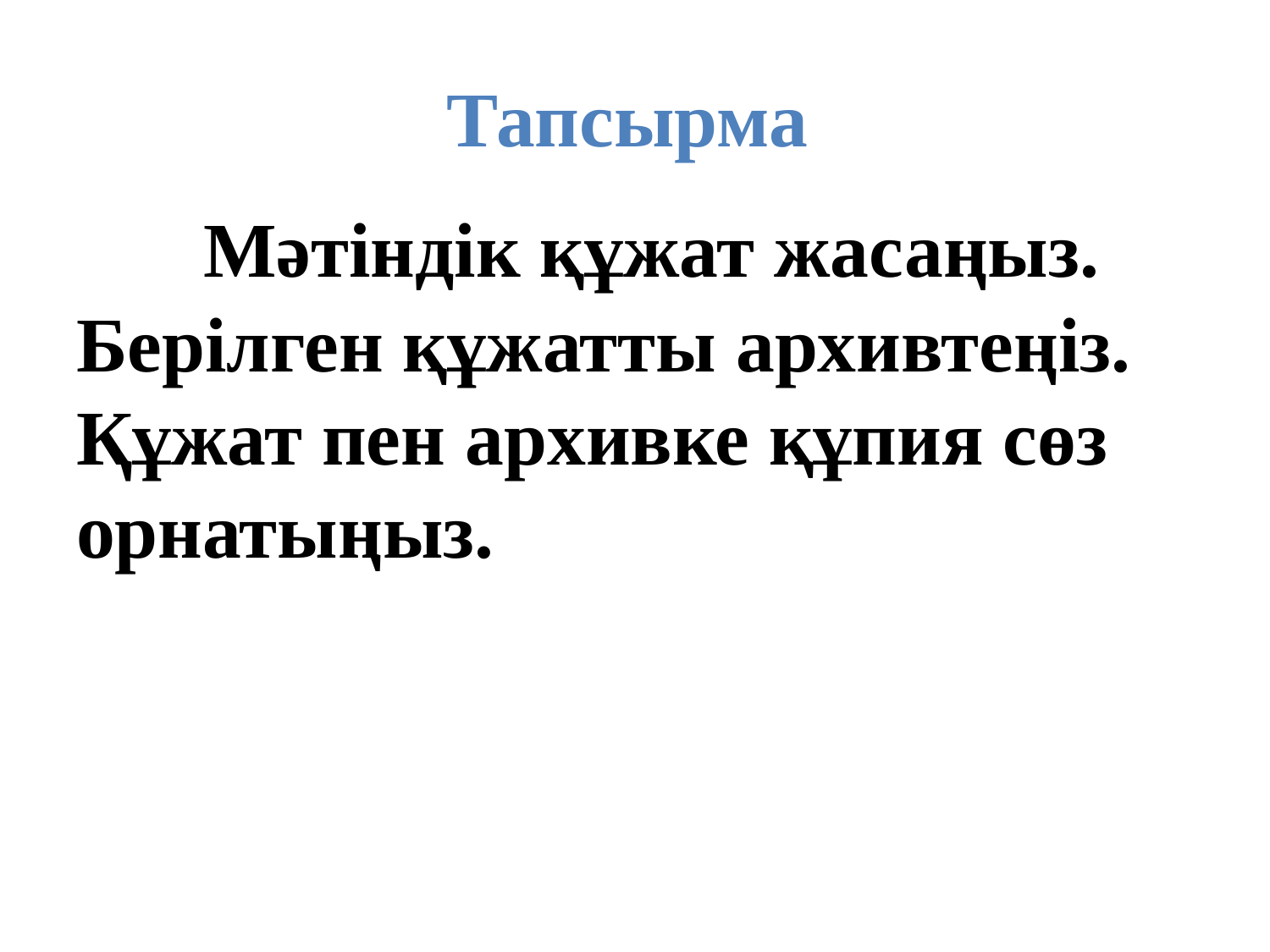

# Тапсырма
	Мәтіндік құжат жасаңыз. Берілген құжатты архивтеңіз. Құжат пен архивке құпия сөз орнатыңыз.